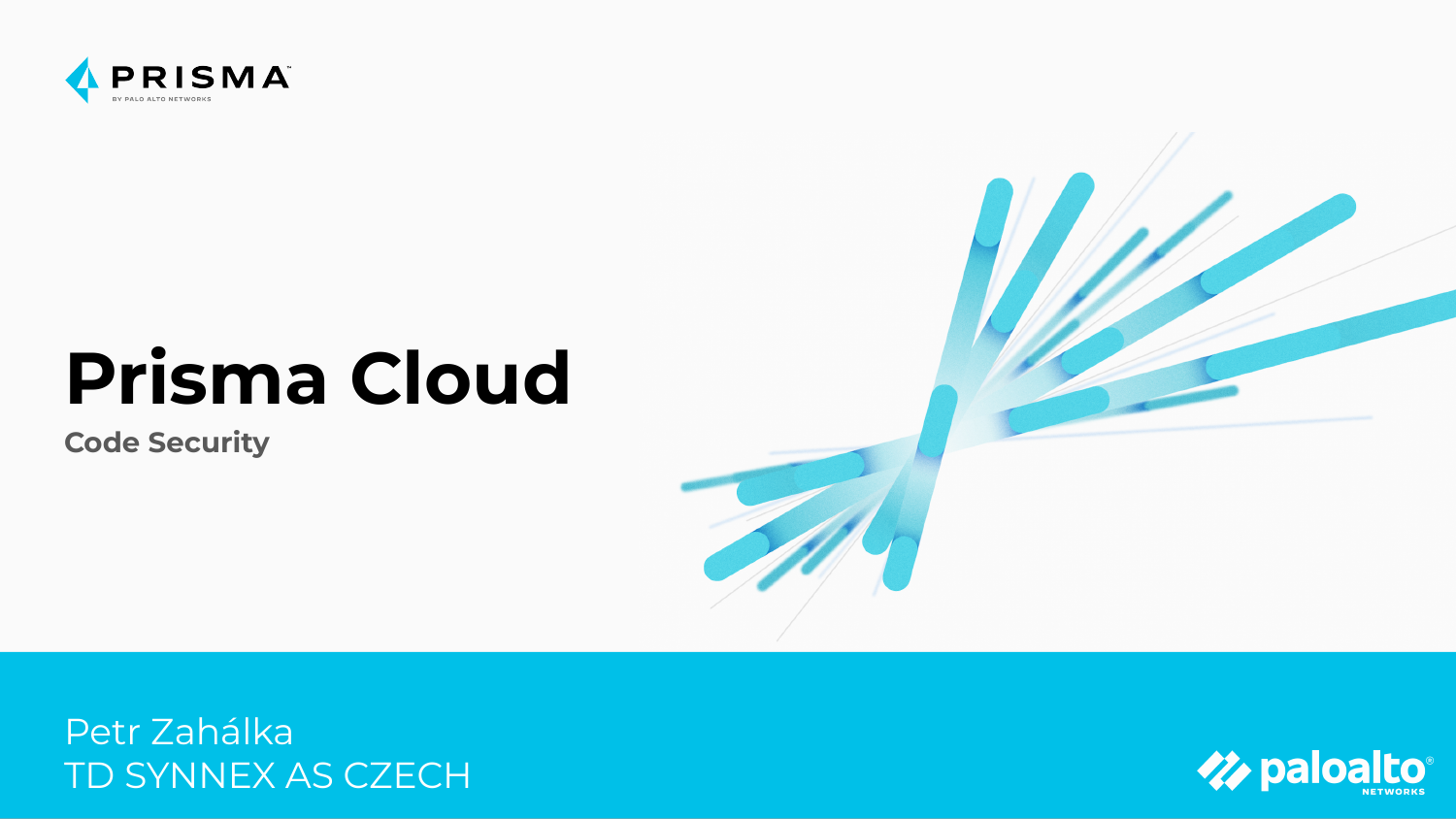

# Prisma Cloud
Code Security
Petr Zahálka
TD SYNNEX AS CZECH